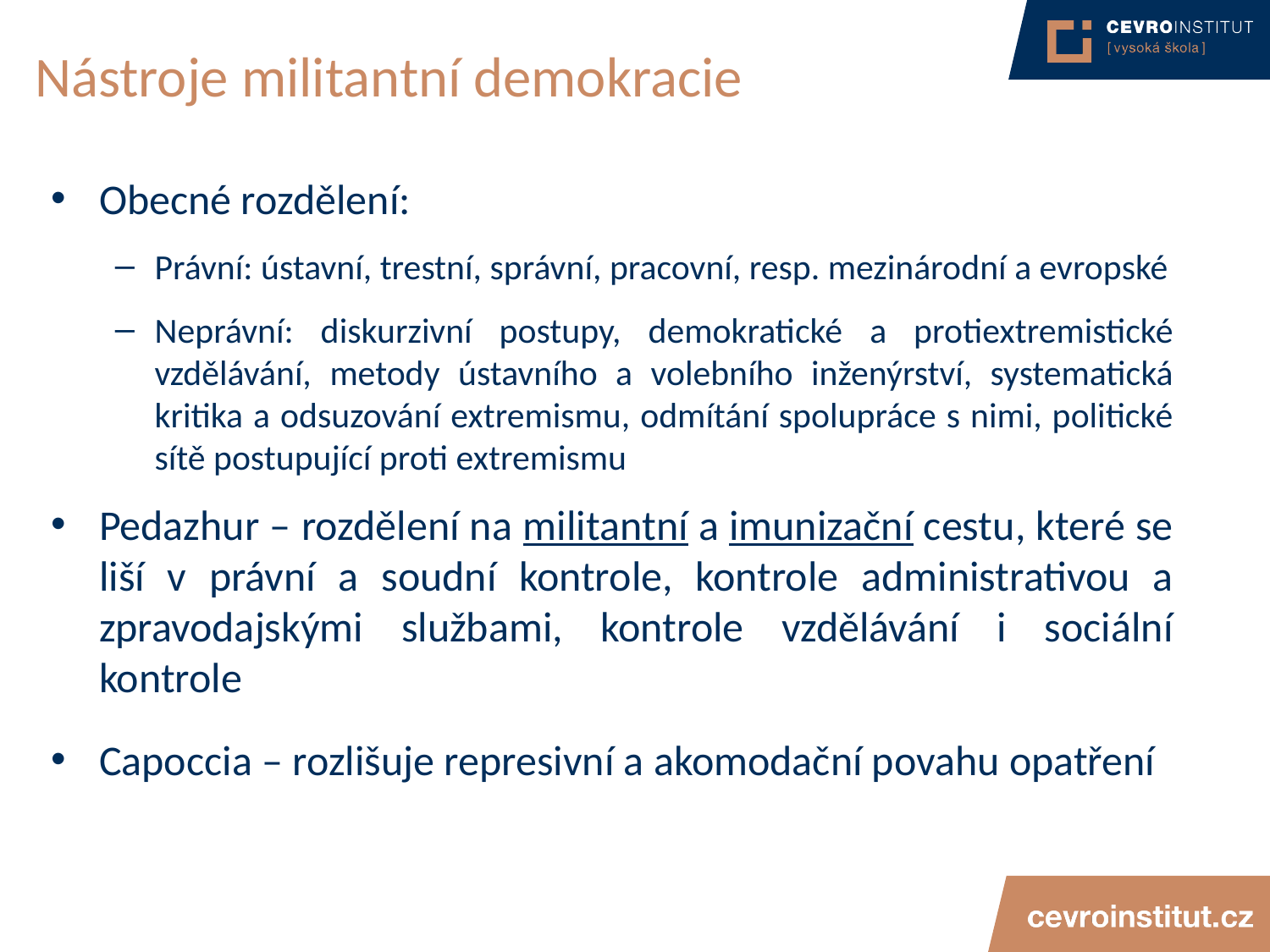

# Nástroje militantní demokracie
Obecné rozdělení:
Právní: ústavní, trestní, správní, pracovní, resp. mezinárodní a evropské
Neprávní: diskurzivní postupy, demokratické a protiextremistické vzdělávání, metody ústavního a volebního inženýrství, systematická kritika a odsuzování extremismu, odmítání spolupráce s nimi, politické sítě postupující proti extremismu
Pedazhur – rozdělení na militantní a imunizační cestu, které se liší v právní a soudní kontrole, kontrole administrativou a zpravodajskými službami, kontrole vzdělávání i sociální kontrole
Capoccia – rozlišuje represivní a akomodační povahu opatření